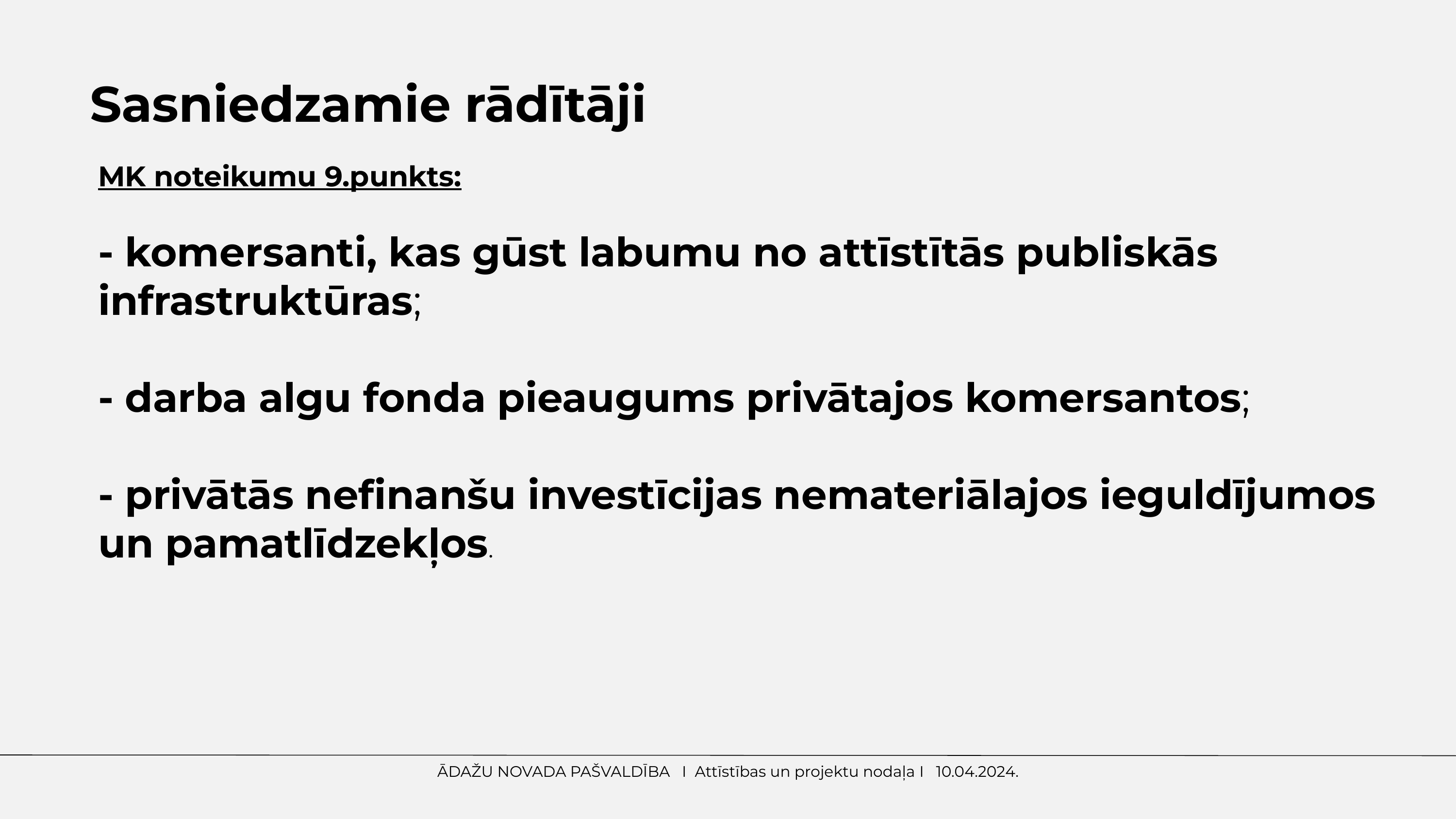

Sasniedzamie rādītāji
MK noteikumu 9.punkts:

- komersanti, kas gūst labumu no attīstītās publiskās infrastruktūras;

- darba algu fonda pieaugums privātajos komersantos;

- privātās nefinanšu investīcijas nemateriālajos ieguldījumos un pamatlīdzekļos.

ĀDAŽU NOVADA PAŠVALDĪBA   I  Attīstības un projektu nodaļa I   10.04.2024.